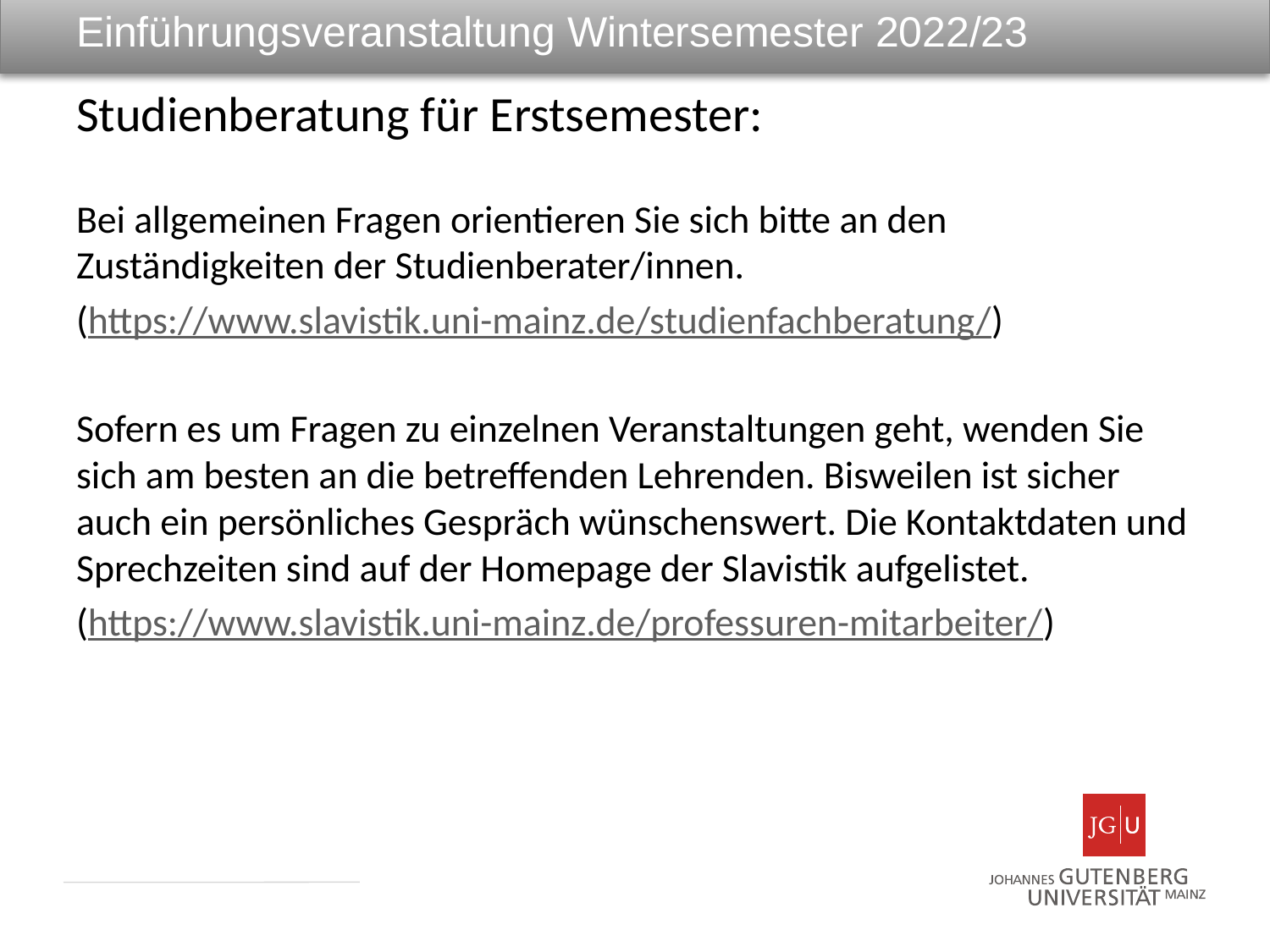

Einführungsveranstaltung Wintersemester 2022/23
Studienberatung für Erstsemester:

Bei allgemeinen Fragen orientieren Sie sich bitte an den Zuständigkeiten der Studienberater/innen.
(https://www.slavistik.uni-mainz.de/studienfachberatung/)

Sofern es um Fragen zu einzelnen Veranstaltungen geht, wenden Sie sich am besten an die betreffenden Lehrenden. Bisweilen ist sicher auch ein persönliches Gespräch wünschenswert. Die Kontaktdaten und Sprechzeiten sind auf der Homepage der Slavistik aufgelistet.
(https://www.slavistik.uni-mainz.de/professuren-mitarbeiter/)